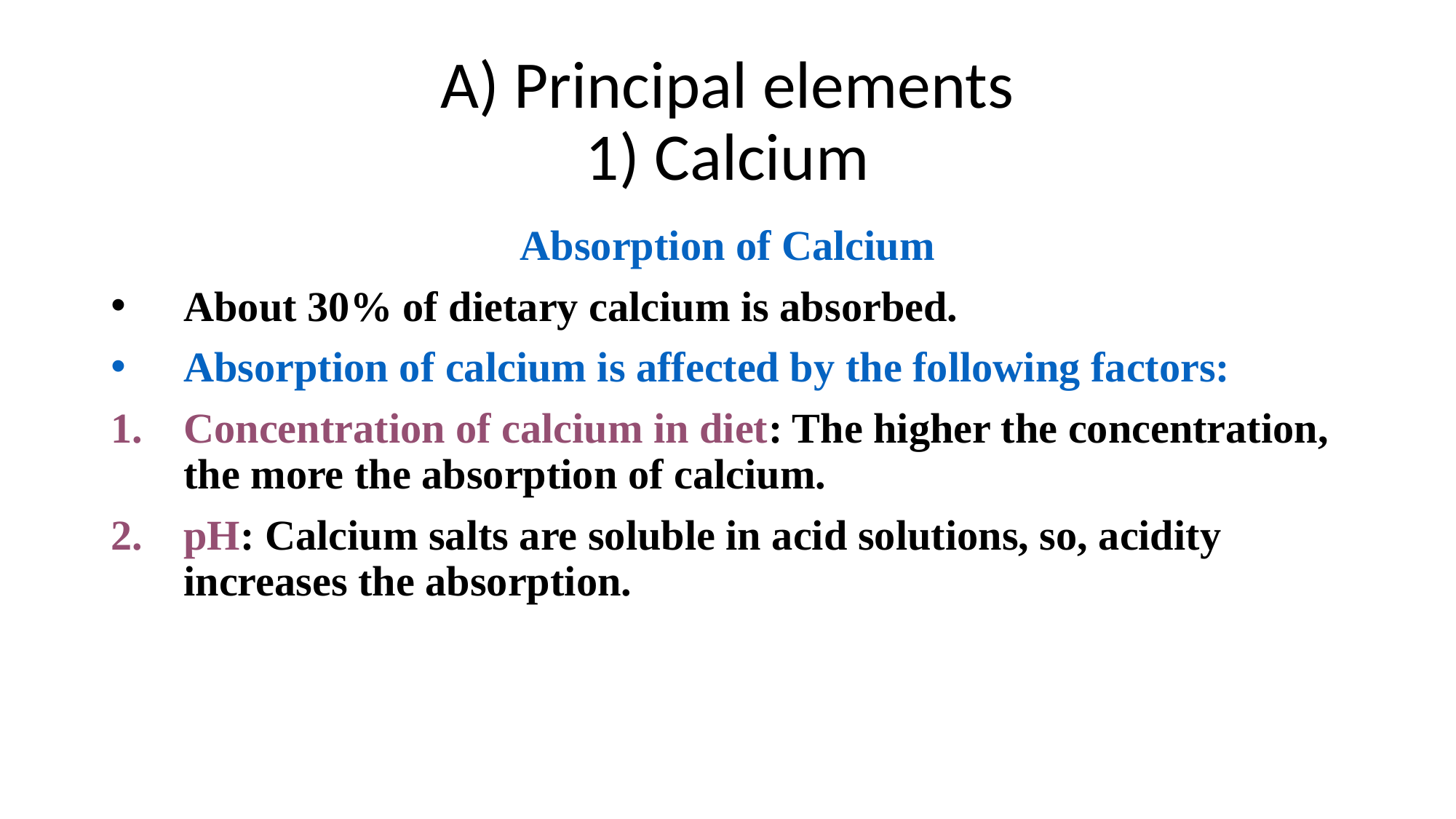

# A) Principal elements 1) Calcium
Absorption of Calcium
About 30% of dietary calcium is absorbed.
Absorption of calcium is affected by the following factors:
Concentration of calcium in diet: The higher the concentration, the more the absorption of calcium.
pH: Calcium salts are soluble in acid solutions, so, acidity increases the absorption.